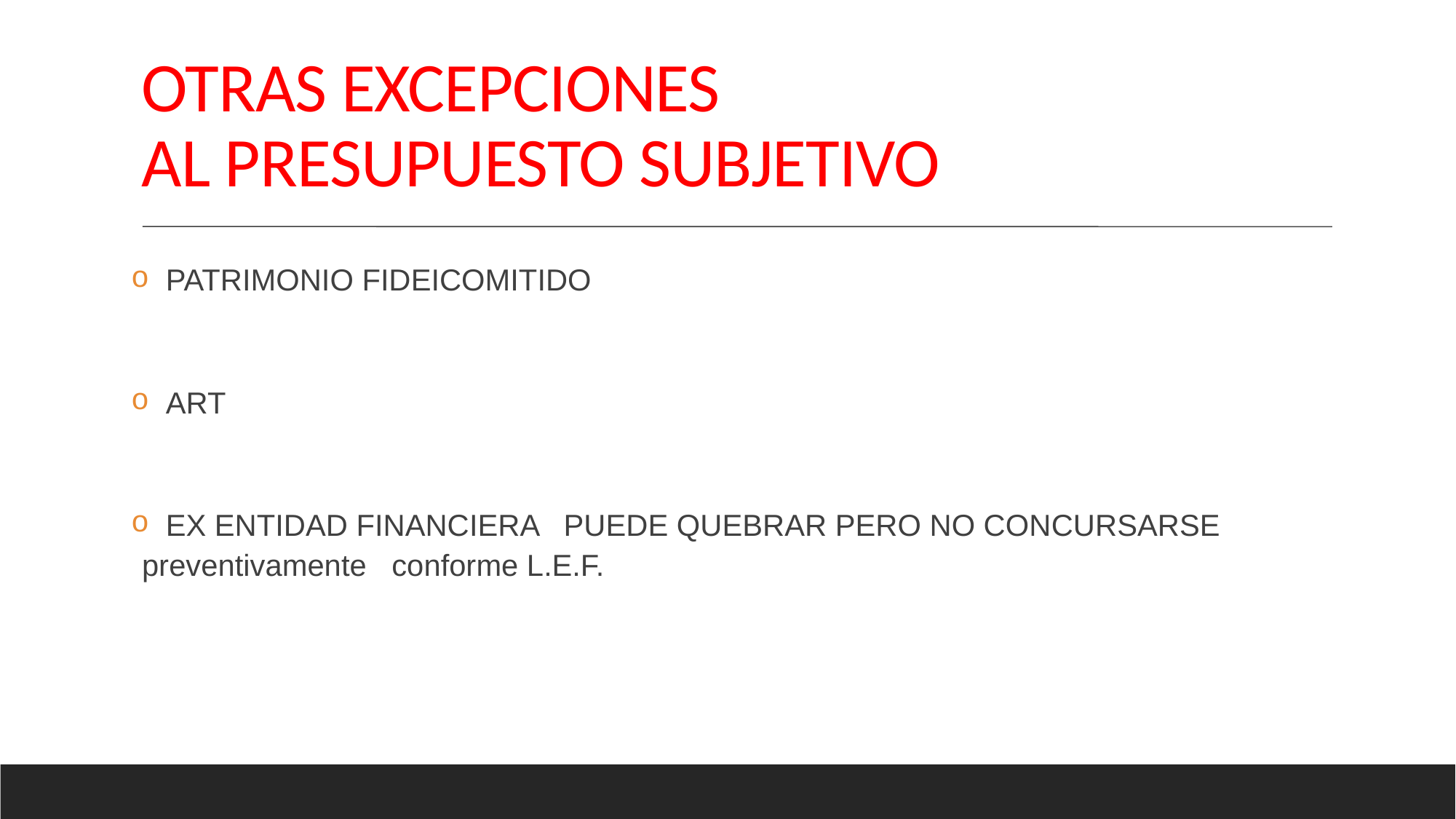

OTRAS EXCEPCIONES
AL PRESUPUESTO SUBJETIVO
  PATRIMONIO FIDEICOMITIDO

  ART

  EX ENTIDAD FINANCIERA   PUEDE QUEBRAR PERO NO CONCURSARSE preventivamente   conforme L.E.F.